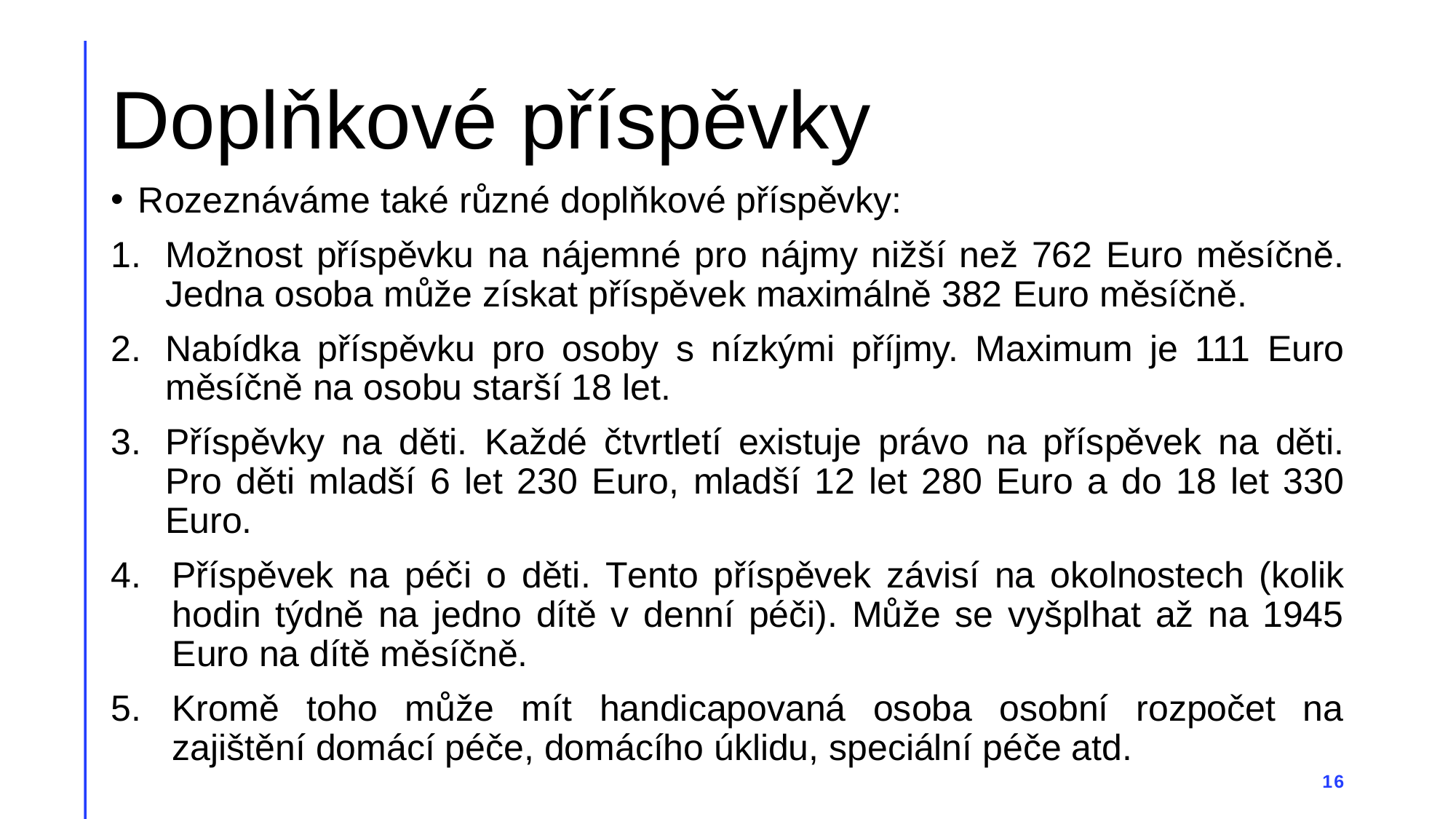

# Doplňkové příspěvky
Rozeznáváme také různé doplňkové příspěvky:
Možnost příspěvku na nájemné pro nájmy nižší než 762 Euro měsíčně. Jedna osoba může získat příspěvek maximálně 382 Euro měsíčně.
Nabídka příspěvku pro osoby s nízkými příjmy. Maximum je 111 Euro měsíčně na osobu starší 18 let.
Příspěvky na děti. Každé čtvrtletí existuje právo na příspěvek na děti. Pro děti mladší 6 let 230 Euro, mladší 12 let 280 Euro a do 18 let 330 Euro.
Příspěvek na péči o děti. Tento příspěvek závisí na okolnostech (kolik hodin týdně na jedno dítě v denní péči). Může se vyšplhat až na 1945 Euro na dítě měsíčně.
Kromě toho může mít handicapovaná osoba osobní rozpočet na zajištění domácí péče, domácího úklidu, speciální péče atd.
16